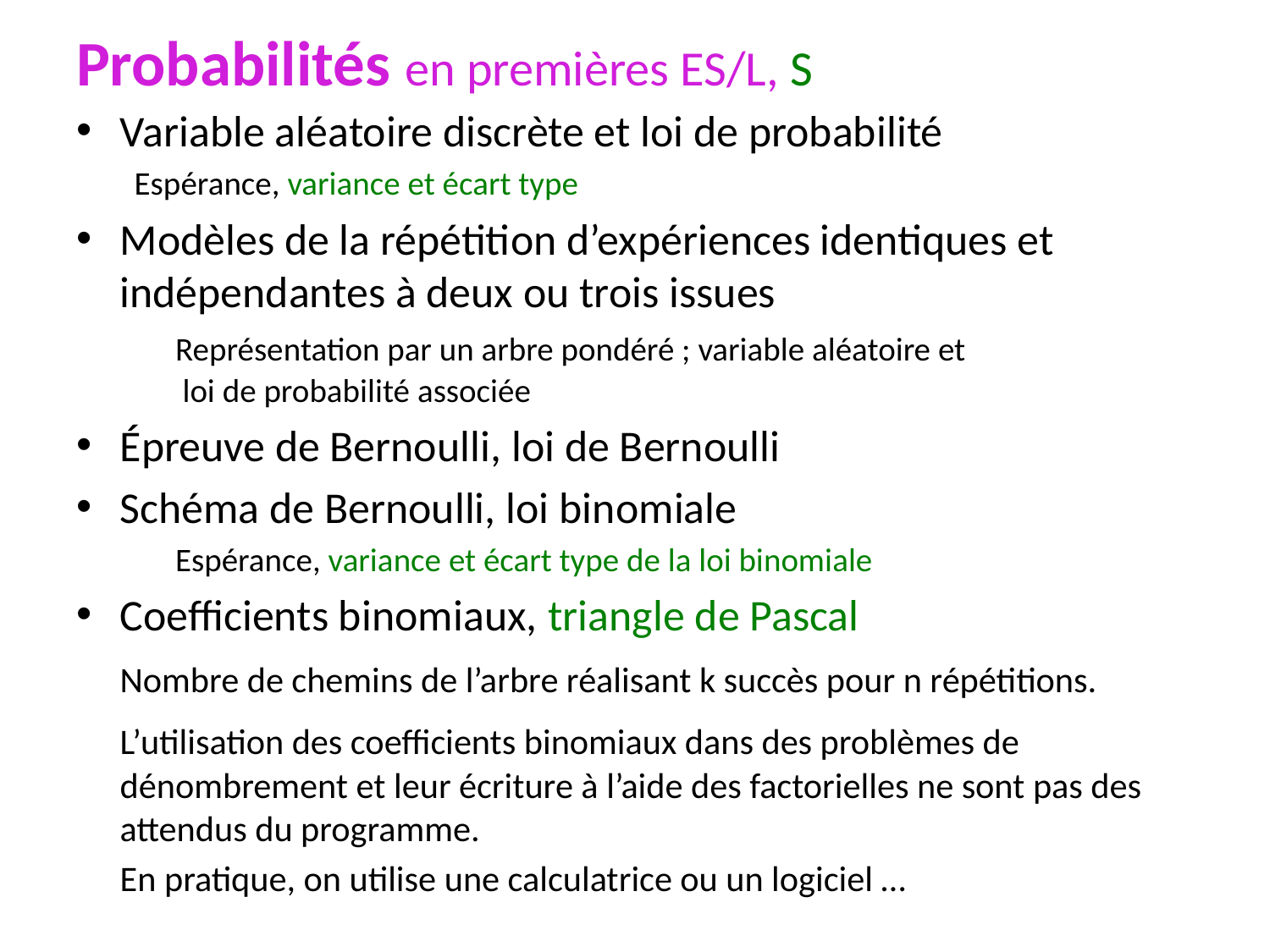

# Probabilités en premières ES/L, S
Variable aléatoire discrète et loi de probabilité
Espérance, variance et écart type
Modèles de la répétition d’expériences identiques et indépendantes à deux ou trois issues
	Représentation par un arbre pondéré ; variable aléatoire et
	 loi de probabilité associée
Épreuve de Bernoulli, loi de Bernoulli
Schéma de Bernoulli, loi binomiale
	Espérance, variance et écart type de la loi binomiale
Coefficients binomiaux, triangle de Pascal
	Nombre de chemins de l’arbre réalisant k succès pour n répétitions.
	L’utilisation des coefficients binomiaux dans des problèmes de dénombrement et leur écriture à l’aide des factorielles ne sont pas des attendus du programme.
	En pratique, on utilise une calculatrice ou un logiciel …